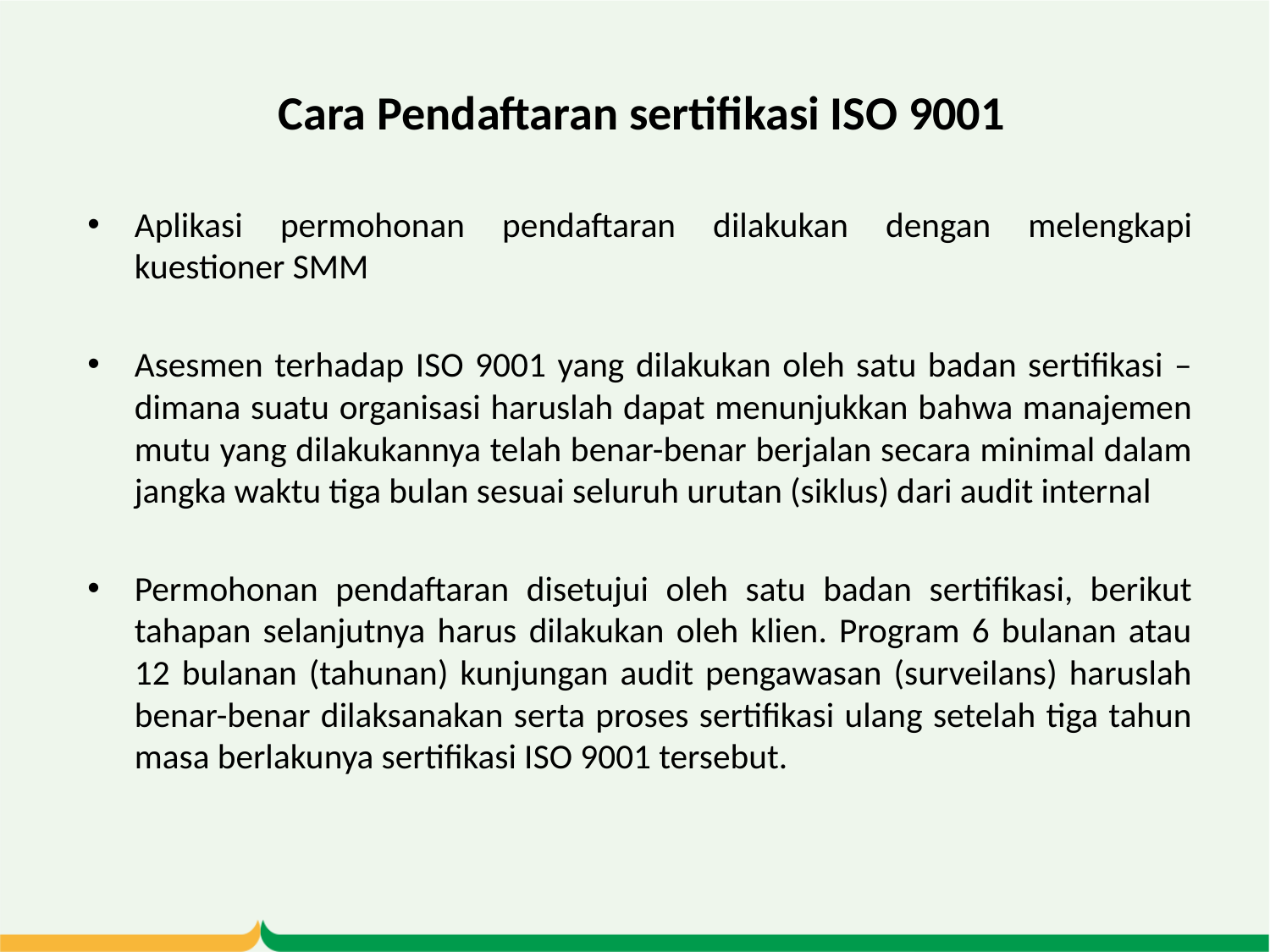

# Cara Pendaftaran sertifikasi ISO 9001
Aplikasi permohonan pendaftaran dilakukan dengan melengkapi kuestioner SMM

Asesmen terhadap ISO 9001 yang dilakukan oleh satu badan sertifikasi – dimana suatu organisasi haruslah dapat menunjukkan bahwa manajemen mutu yang dilakukannya telah benar-benar berjalan secara minimal dalam jangka waktu tiga bulan sesuai seluruh urutan (siklus) dari audit internal

Permohonan pendaftaran disetujui oleh satu badan sertifikasi, berikut tahapan selanjutnya harus dilakukan oleh klien. Program 6 bulanan atau 12 bulanan (tahunan) kunjungan audit pengawasan (surveilans) haruslah benar-benar dilaksanakan serta proses sertifikasi ulang setelah tiga tahun masa berlakunya sertifikasi ISO 9001 tersebut.